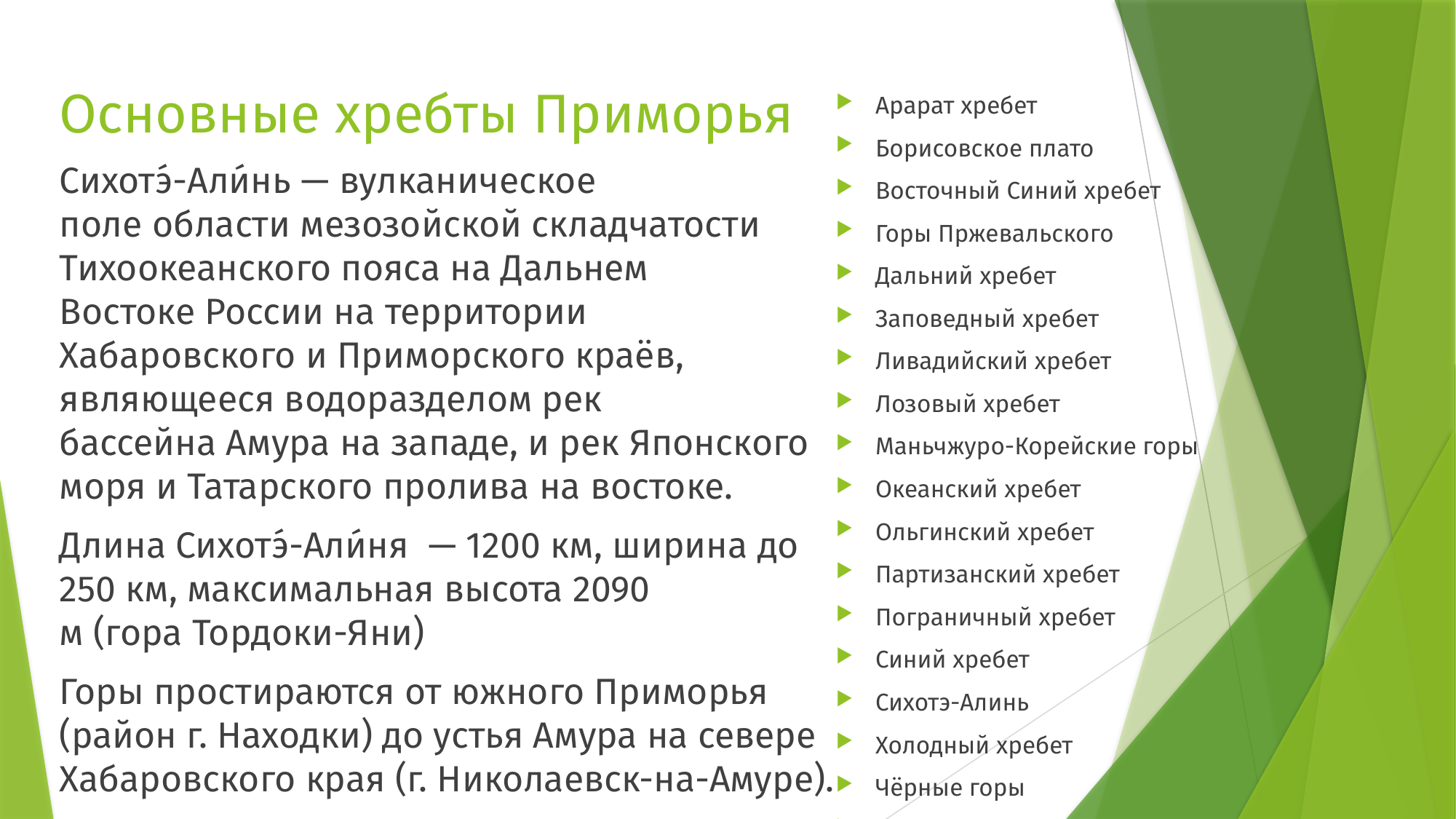

# Основные хребты Приморья
Арарат хребет
Борисовское плато
Восточный Синий хребет
Горы Пржевальского
Дальний хребет
Заповедный хребет
Ливадийский хребет
Лозовый хребет
Маньчжуро-Корейские горы
Океанский хребет
Ольгинский хребет
Партизанский хребет
Пограничный хребет
Синий хребет
Сихотэ-Алинь
Холодный хребет
Чёрные горы
Шкотовское плато

Сихотэ́-Али́нь — вулканическое поле области мезозойской складчатости Тихоокеанского пояса на Дальнем Востоке России на территории 
Хабаровского и Приморского краёв, являющееся водоразделом рек бассейна Амура на западе, и рек Японского моря и Татарского пролива на востоке.
Длина Сихотэ́-Али́ня  — 1200 км, ширина до 250 км, максимальная высота 2090 м (гора Тордоки-Яни)
Горы простираются от южного Приморья (район г. Находки) до устья Амура на севере Хабаровского края (г. Николаевск-на-Амуре).